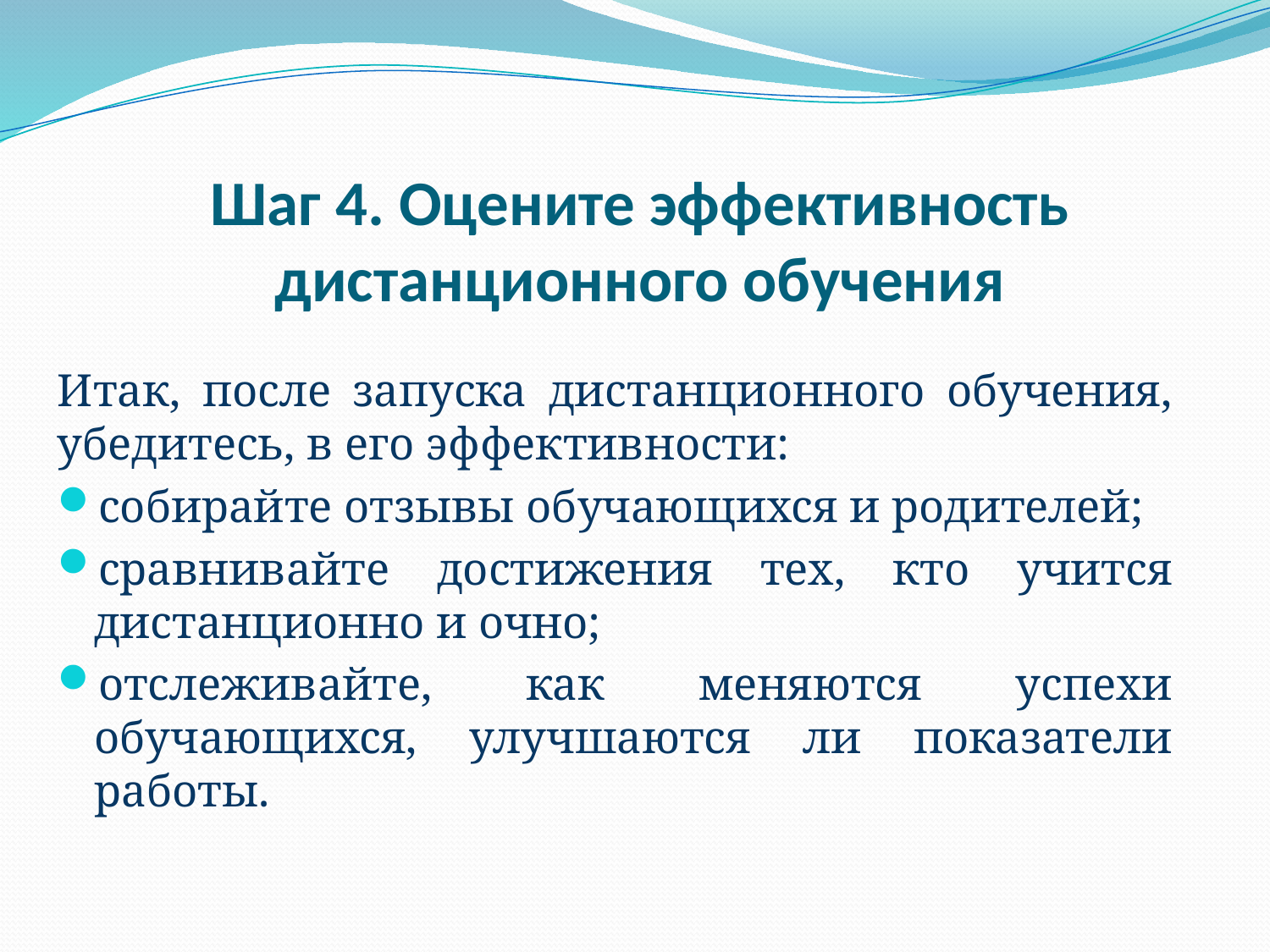

# Шаг 4. Оцените эффективность дистанционного обучения
Итак, после запуска дистанционного обучения, убедитесь, в его эффективности:
собирайте отзывы обучающихся и родителей;
сравнивайте достижения тех, кто учится дистанционно и очно;
отслеживайте, как меняются успехи обучающихся, улучшаются ли показатели работы.